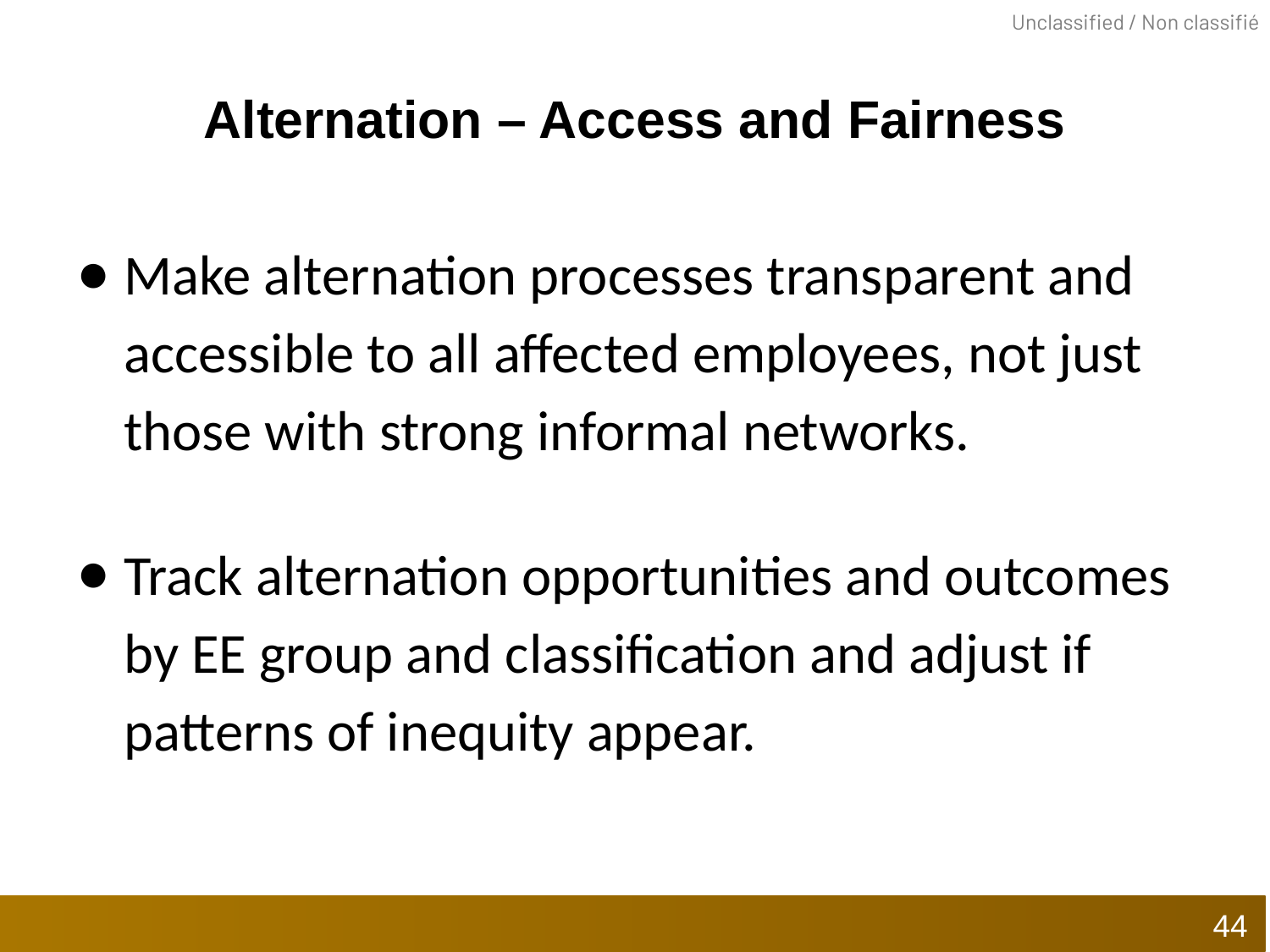

# Alternation – Access and Fairness
Make alternation processes transparent and accessible to all affected employees, not just those with strong informal networks.

Track alternation opportunities and outcomes by EE group and classification and adjust if patterns of inequity appear.
44